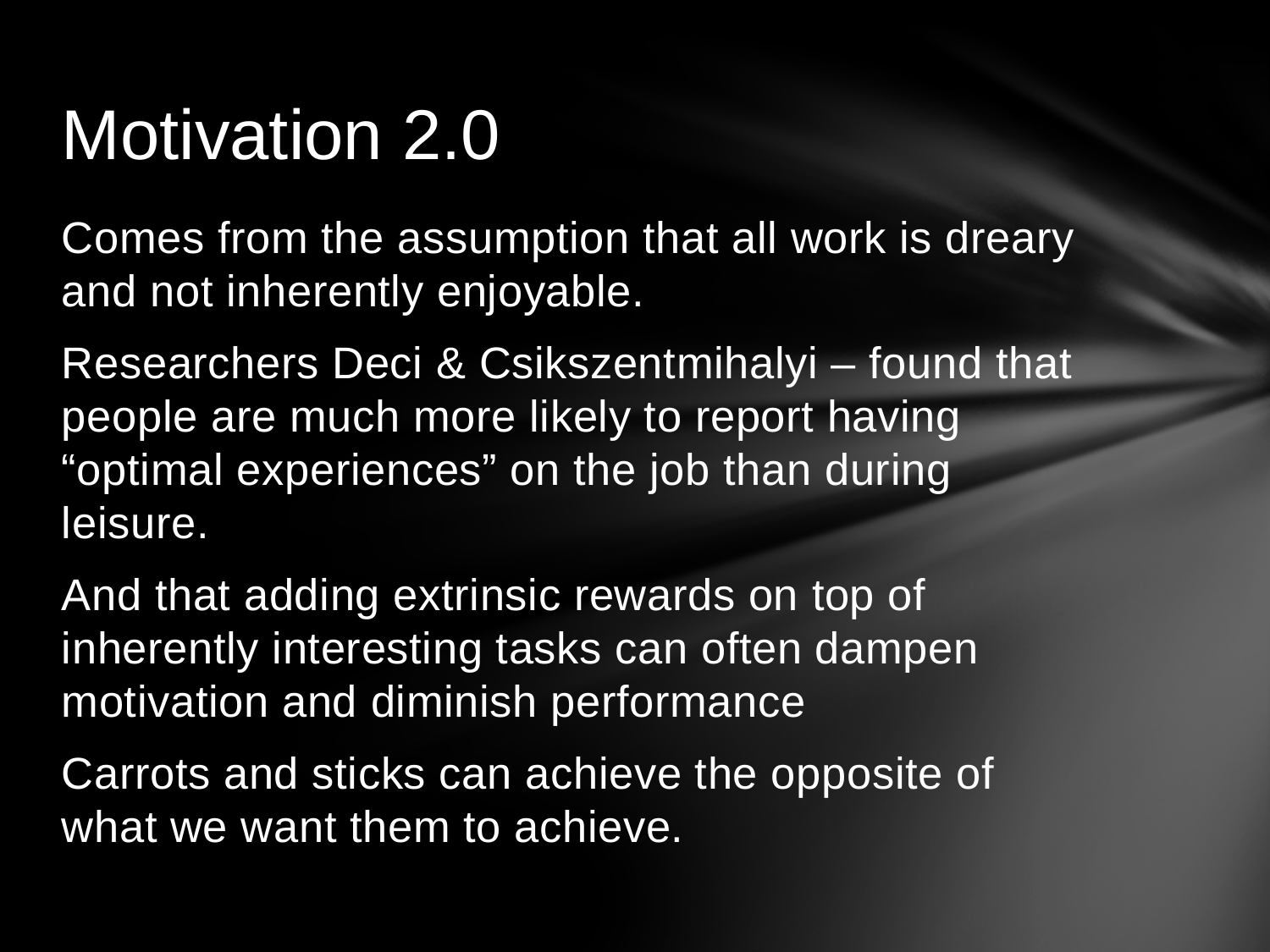

# Motivation 2.0
Comes from the assumption that all work is dreary and not inherently enjoyable.
Researchers Deci & Csikszentmihalyi – found that people are much more likely to report having “optimal experiences” on the job than during leisure.
And that adding extrinsic rewards on top of inherently interesting tasks can often dampen motivation and diminish performance
Carrots and sticks can achieve the opposite of what we want them to achieve.